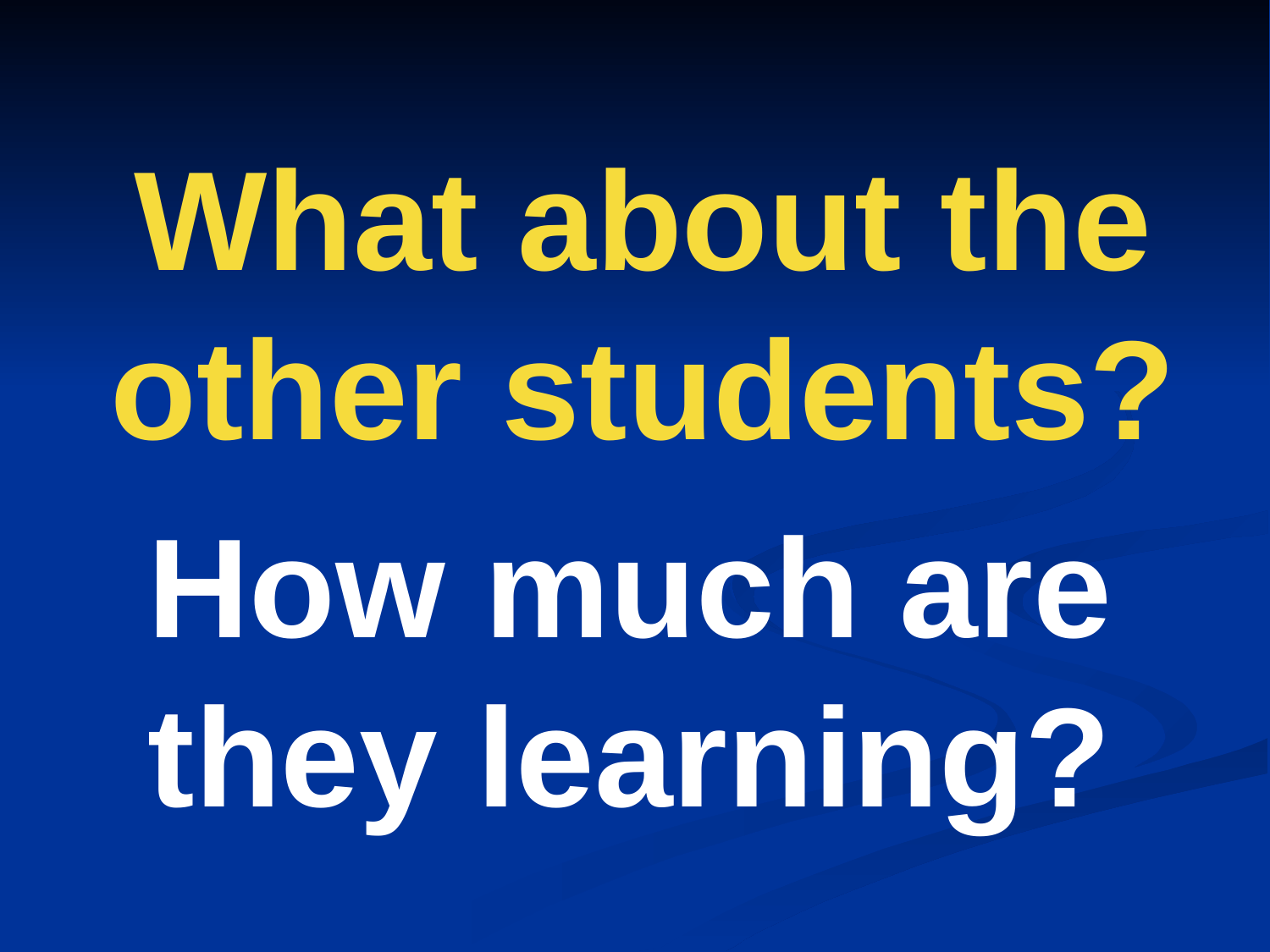

# What about the other students?
How much are they learning?